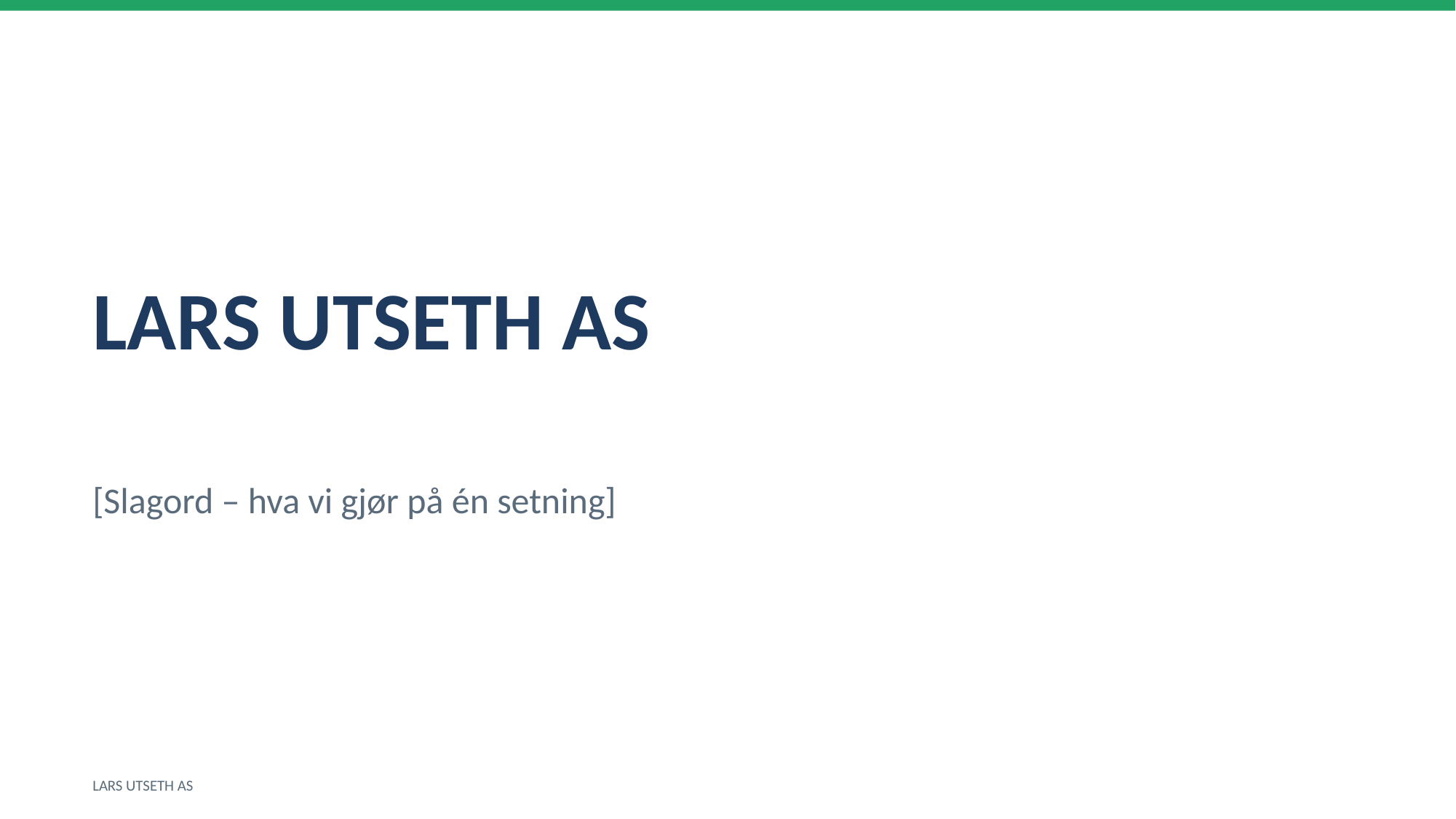

LARS UTSETH AS
[Slagord – hva vi gjør på én setning]
LARS UTSETH AS